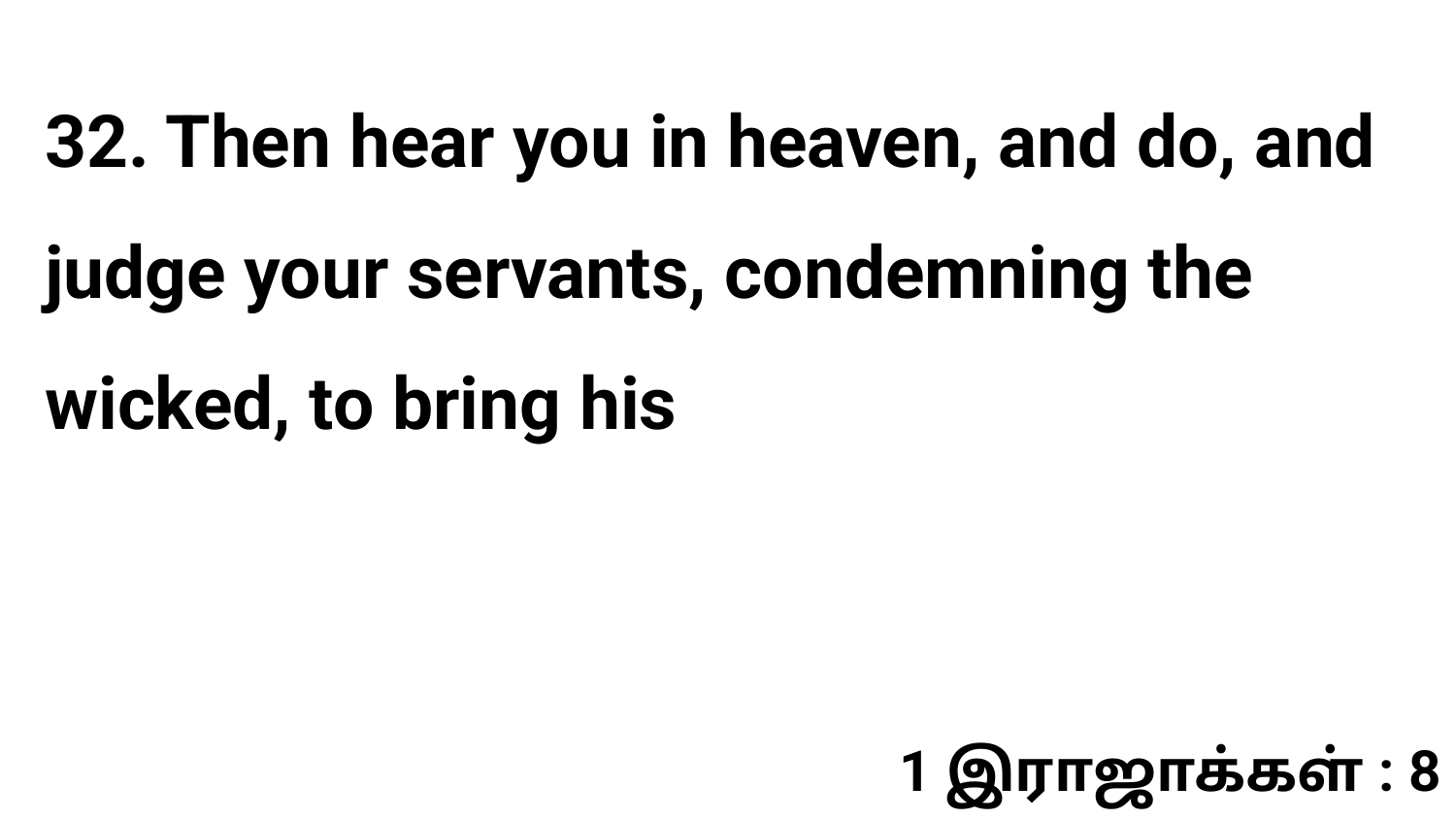

32. Then hear you in heaven, and do, and judge your servants, condemning the wicked, to bring his
1 இராஜாக்கள் : 8